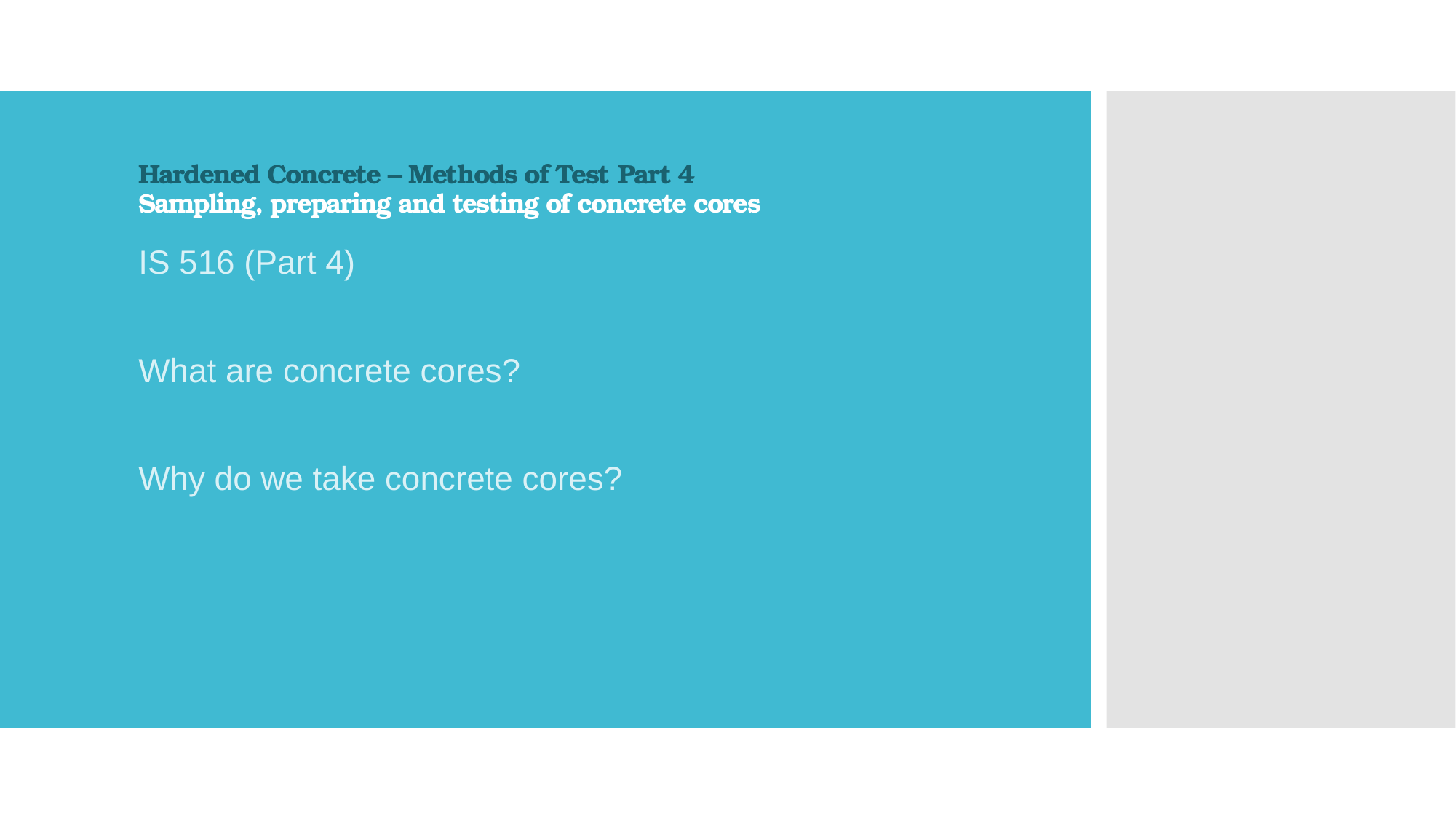

# Hardened Concrete ‒ Methods of Test Part 4 Sampling, preparing and testing of concrete cores
IS 516 (Part 4)

What are concrete cores?

Why do we take concrete cores?